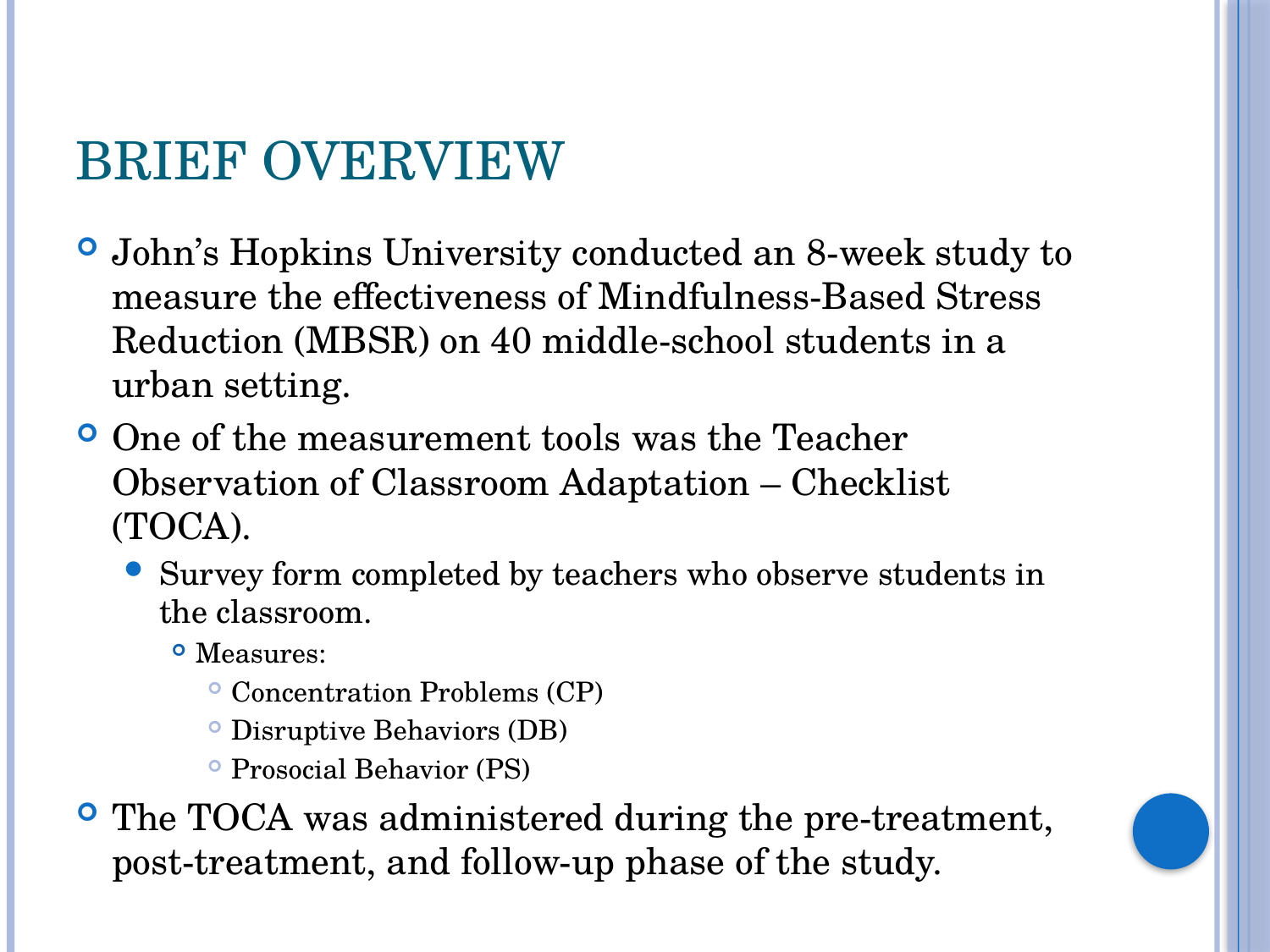

# Brief overview
John’s Hopkins University conducted an 8-week study to measure the effectiveness of Mindfulness-Based Stress Reduction (MBSR) on 40 middle-school students in a urban setting.
One of the measurement tools was the Teacher Observation of Classroom Adaptation – Checklist (TOCA).
Survey form completed by teachers who observe students in the classroom.
Measures:
Concentration Problems (CP)
Disruptive Behaviors (DB)
Prosocial Behavior (PS)
The TOCA was administered during the pre-treatment, post-treatment, and follow-up phase of the study.